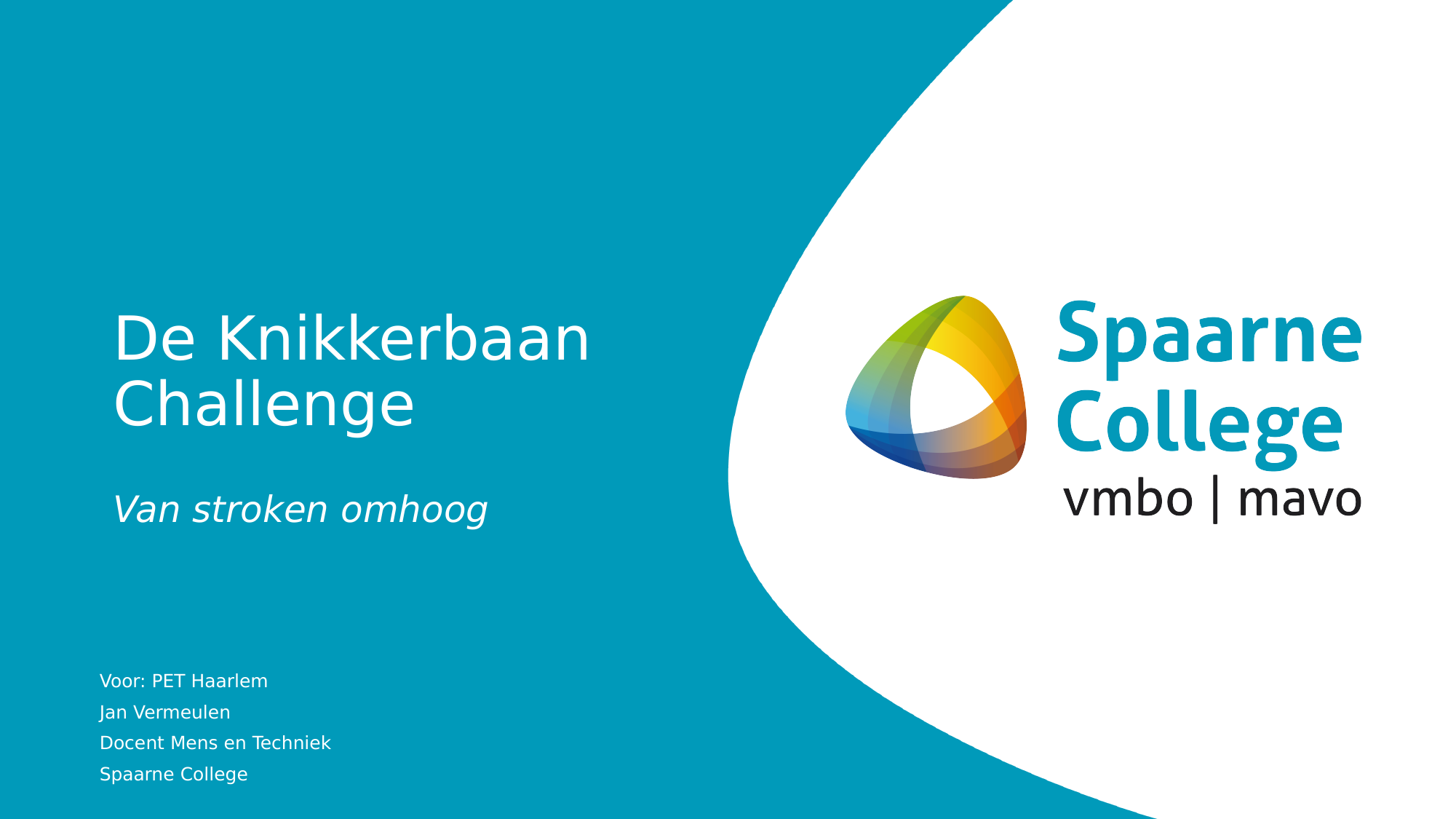

# De Knikkerbaan Challenge
Van stroken omhoog
Voor: PET Haarlem
Jan Vermeulen
Docent Mens en Techniek
Spaarne College